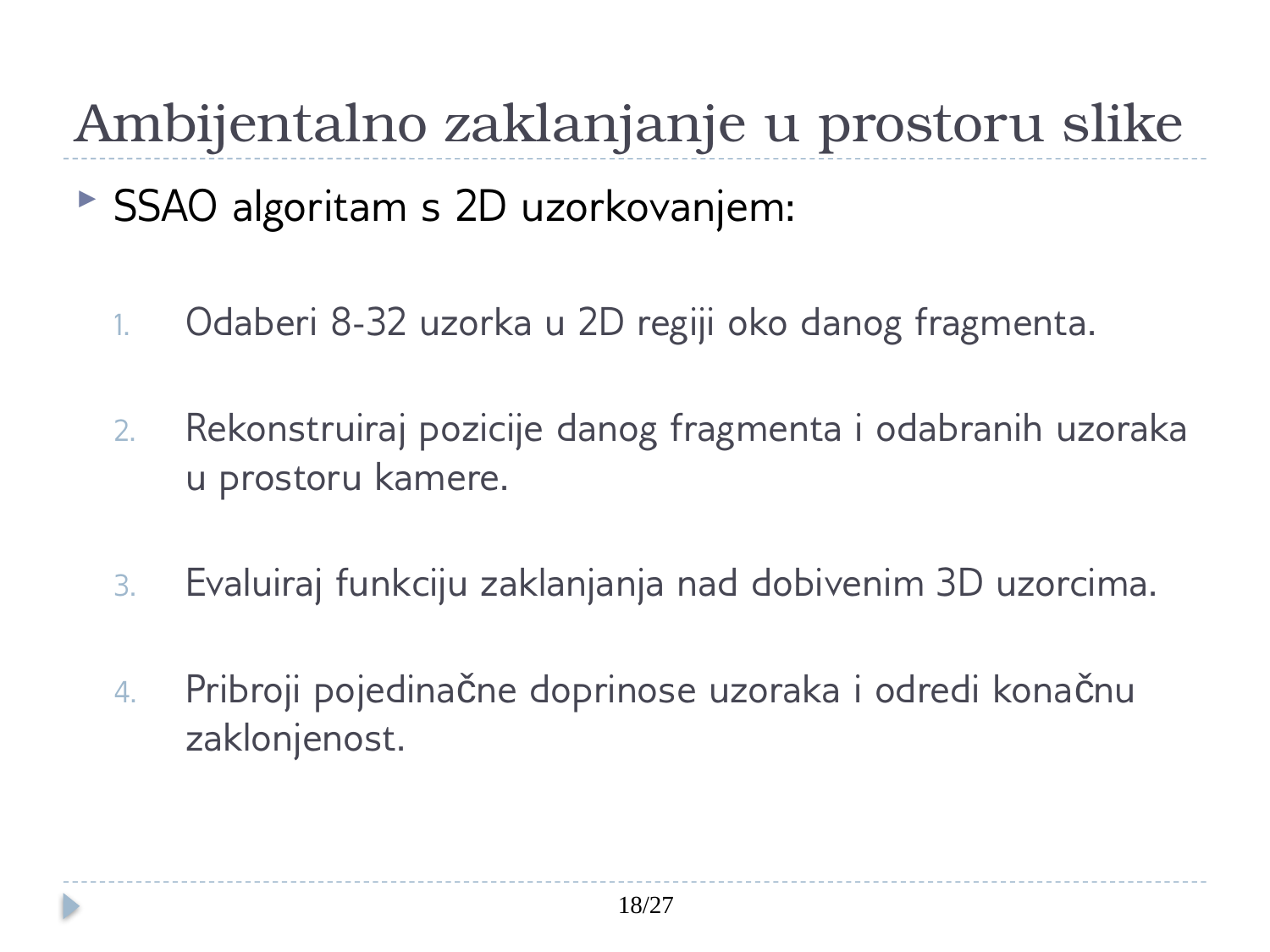

# Ambijentalno zaklanjanje u prostoru slike
SSAO algoritam s 2D uzorkovanjem:
Odaberi 8-32 uzorka u 2D regiji oko danog fragmenta.
Rekonstruiraj pozicije danog fragmenta i odabranih uzoraka u prostoru kamere.
Evaluiraj funkciju zaklanjanja nad dobivenim 3D uzorcima.
Pribroji pojedinačne doprinose uzoraka i odredi konačnu zaklonjenost.

18/27